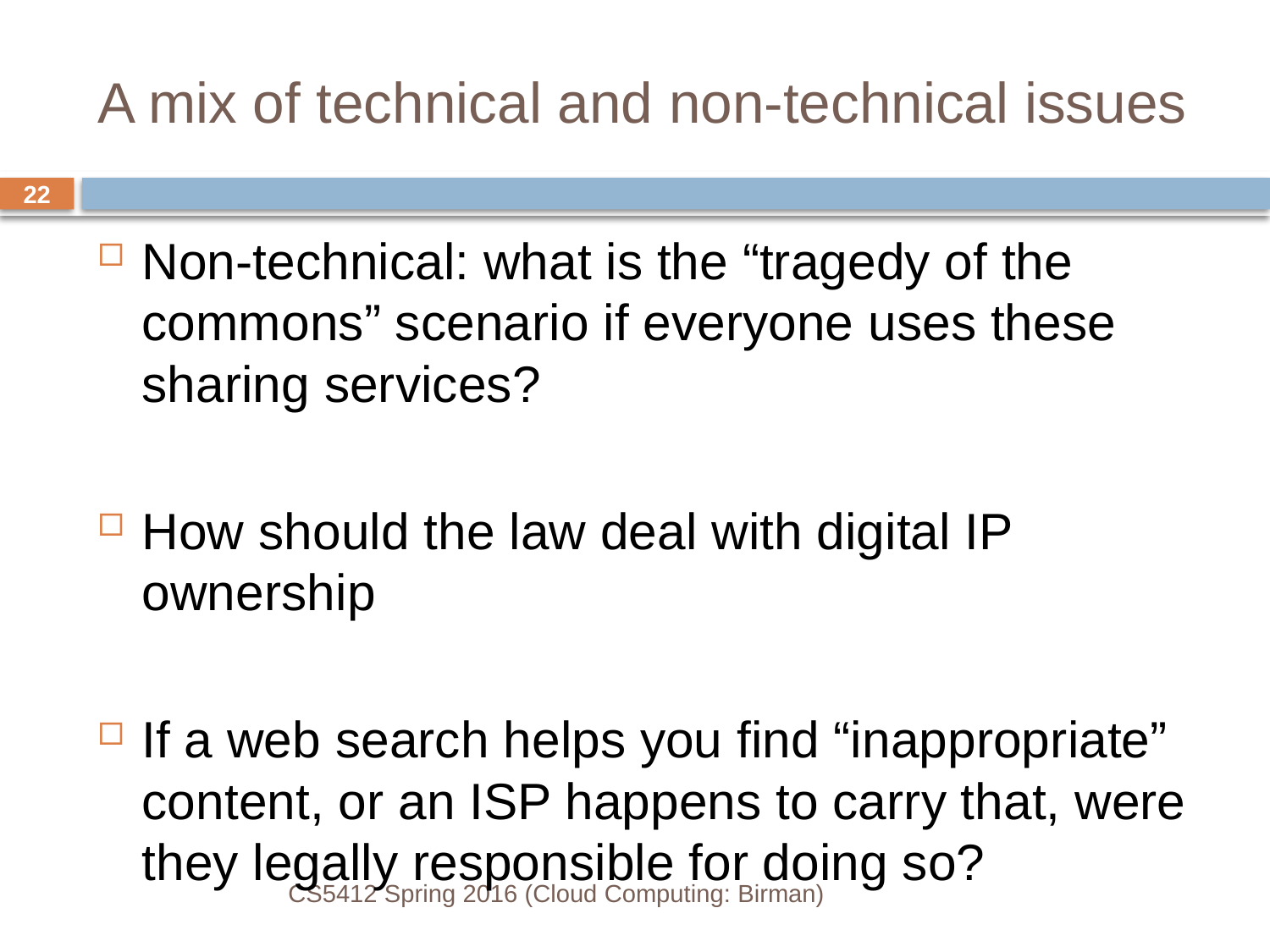

# A mix of technical and non-technical issues
22
Non-technical: what is the “tragedy of the commons” scenario if everyone uses these sharing services?

How should the law deal with digital IP ownership

If a web search helps you find “inappropriate” content, or an ISP happens to carry that, were they legally responsible for doing so?
CS5412 Spring 2016 (Cloud Computing: Birman)